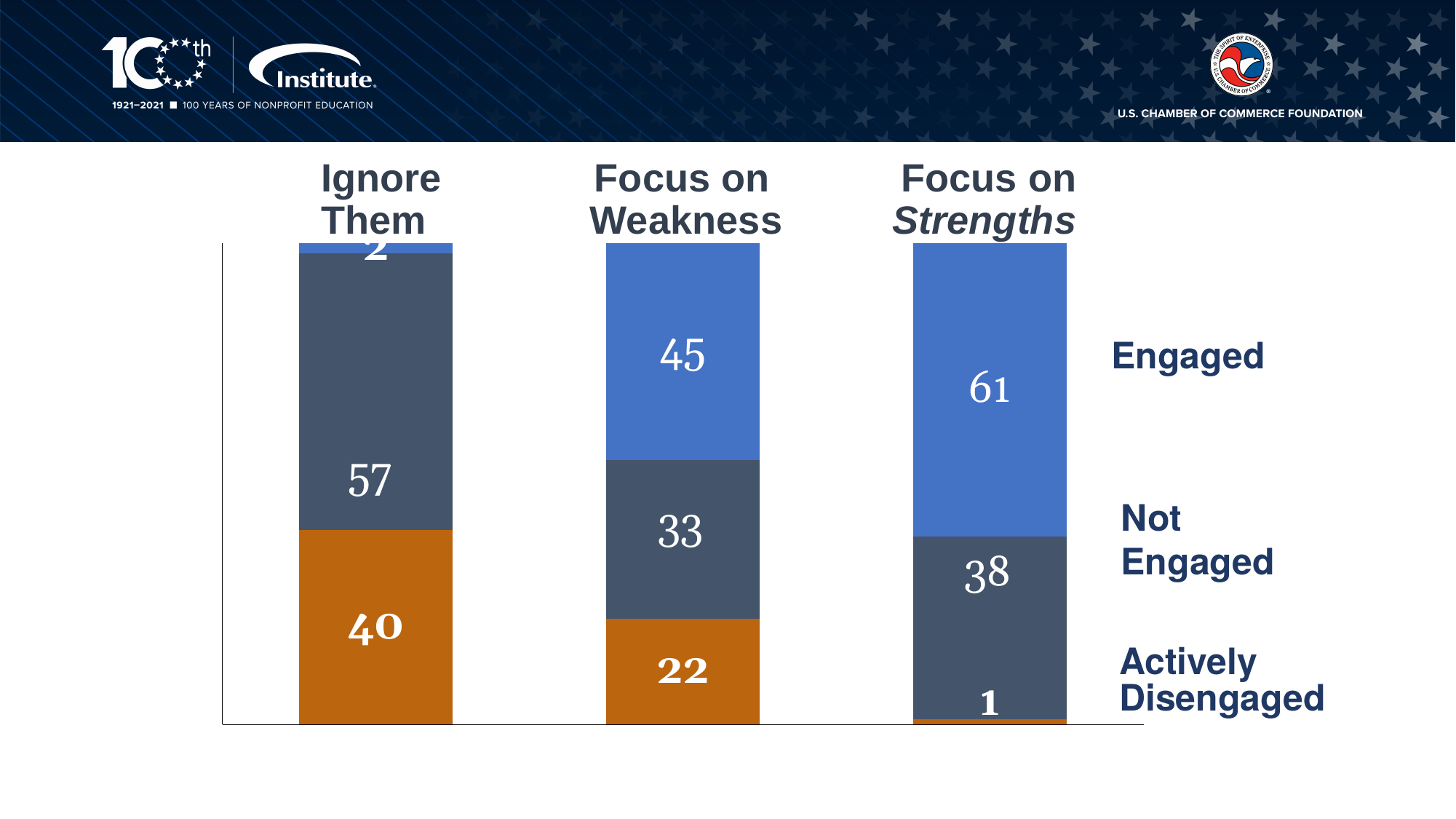

# Ignore              Focus on            Focus on Them               Weakness          Strengths

### Chart

| Category | Actively Disengaged | Not Engaged | Engaged |
|---|---|---|---|
| Manager Ignores Employee | 40.0 | 57.0 | 2.0 |
| Manager Focuses on Weaknesses | 22.0 | 33.0 | 45.0 |
| Manager Focuses on Strengths | 1.0 | 38.0 | 61.0 |
Engaged
Not
Engaged
Actively
Disengaged